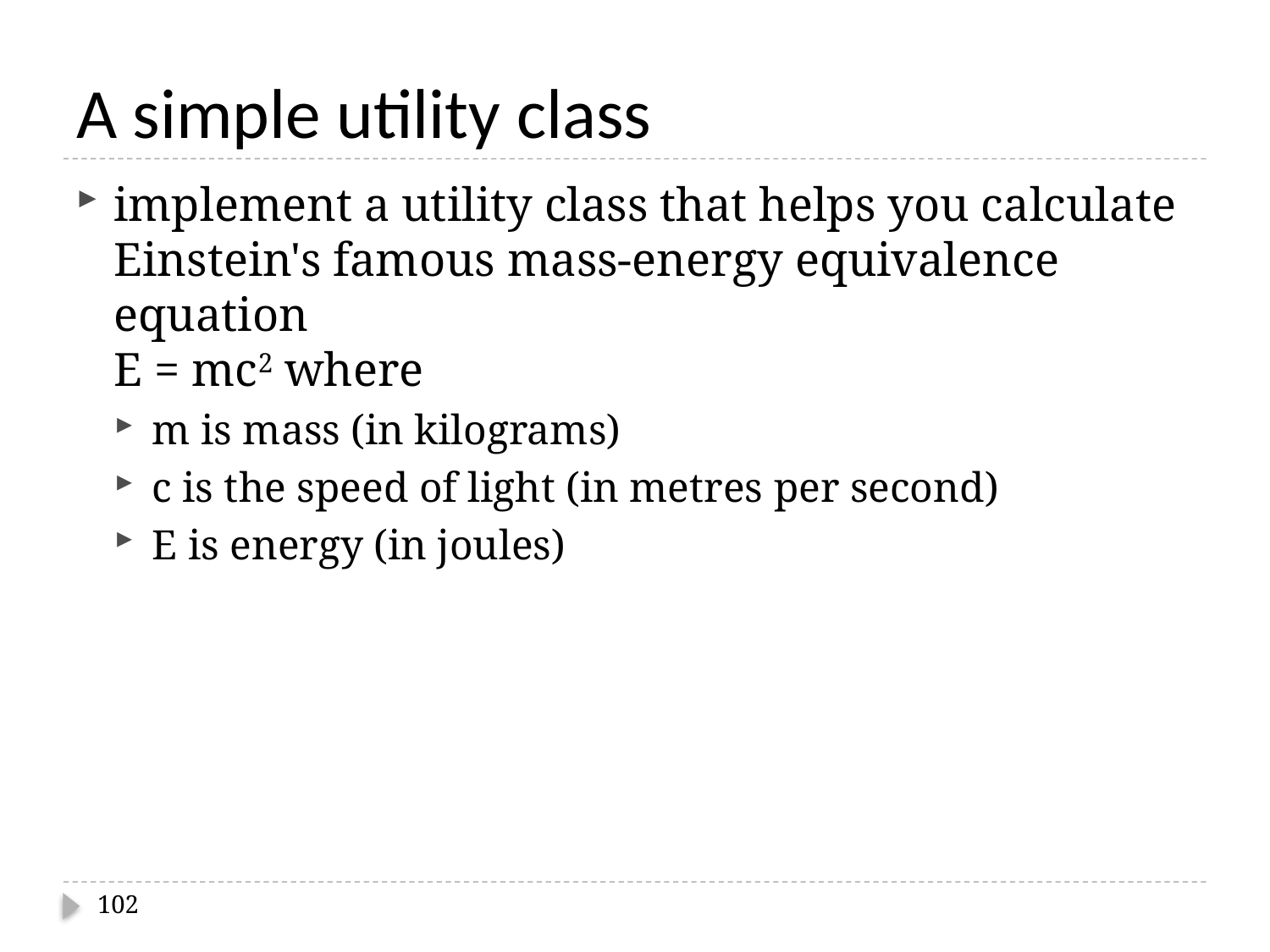

# A simple utility class
implement a utility class that helps you calculate Einstein's famous mass-energy equivalence equation
E = mc2 where
m is mass (in kilograms)
c is the speed of light (in metres per second)
E is energy (in joules)
102